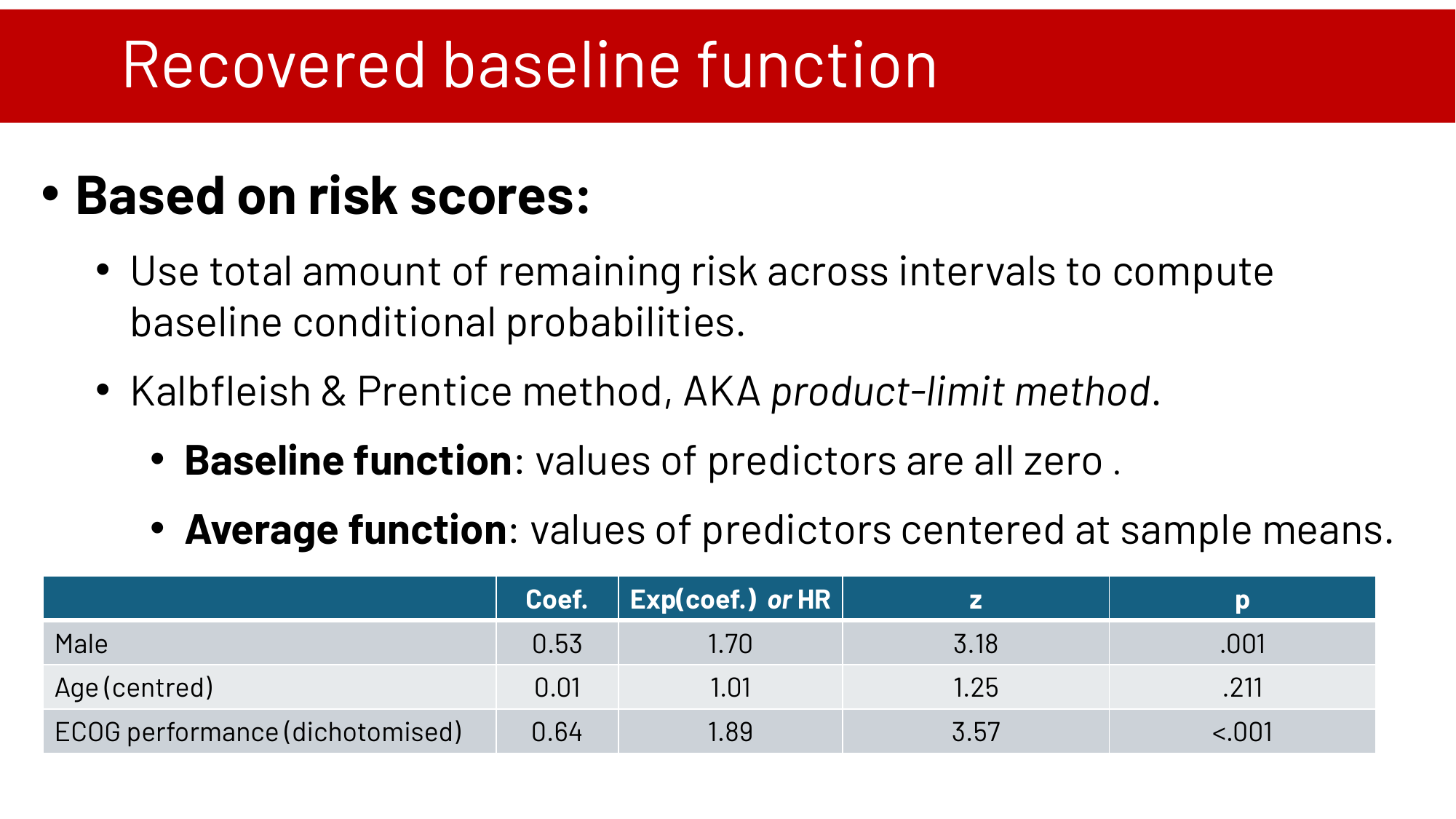

# Recovered baseline function
Based on risk scores:
Use total amount of remaining risk across intervals to compute baseline conditional probabilities.
Kalbfleish & Prentice method, AKA product-limit method.
Baseline function: values of predictors are all zero .
Average function: values of predictors centered at sample means.
|  | Coef. | Exp(coef.) or HR | z | p |
| --- | --- | --- | --- | --- |
| Male | 0.53 | 1.70 | 3.18 | .001 |
| Age (centred) | 0.01 | 1.01 | 1.25 | .211 |
| ECOG performance (dichotomised) | 0.64 | 1.89 | 3.57 | <.001 |